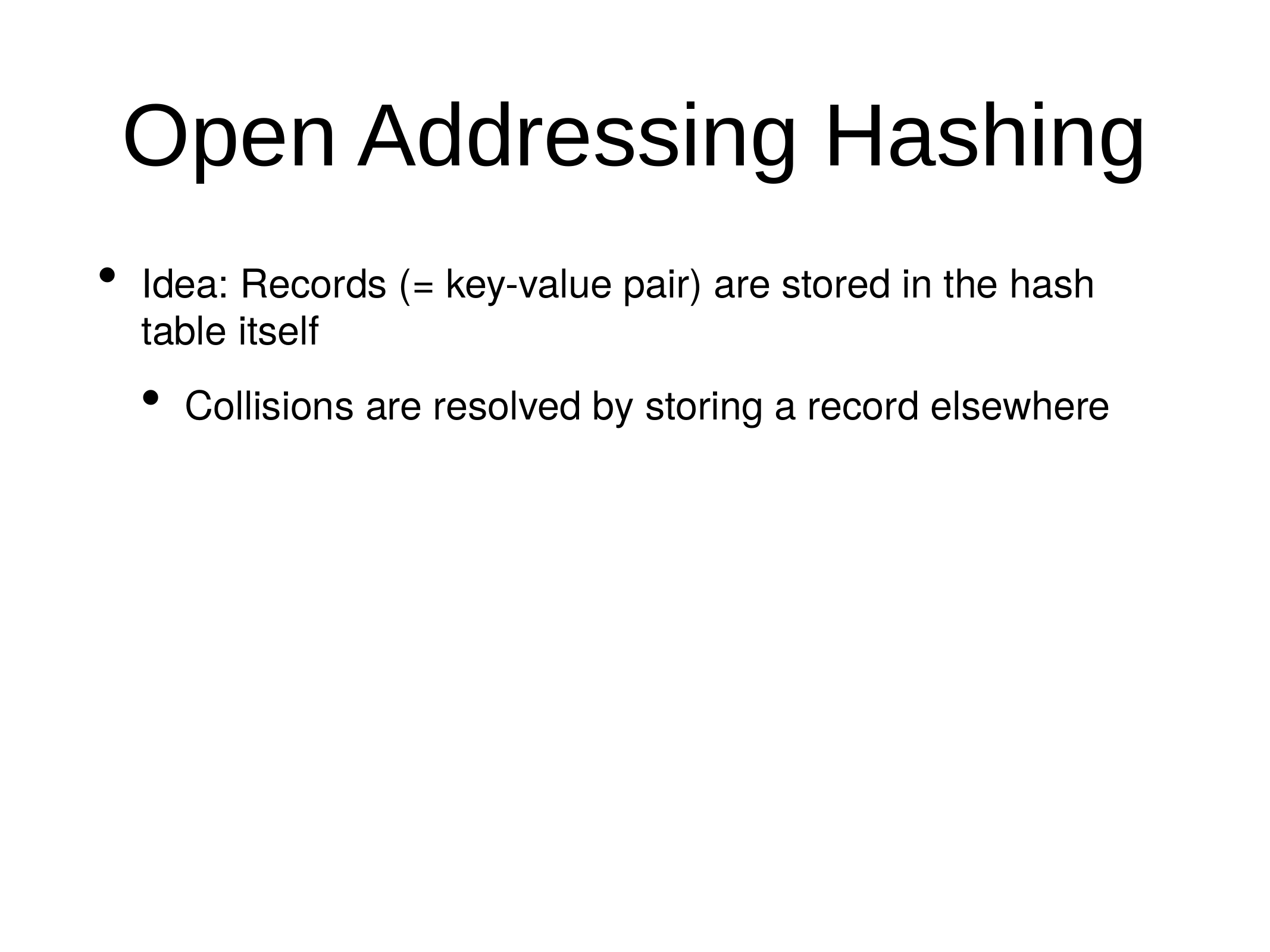

# Open Addressing Hashing
Idea: Records (= key-value pair) are stored in the hash table itself
Collisions are resolved by storing a record elsewhere